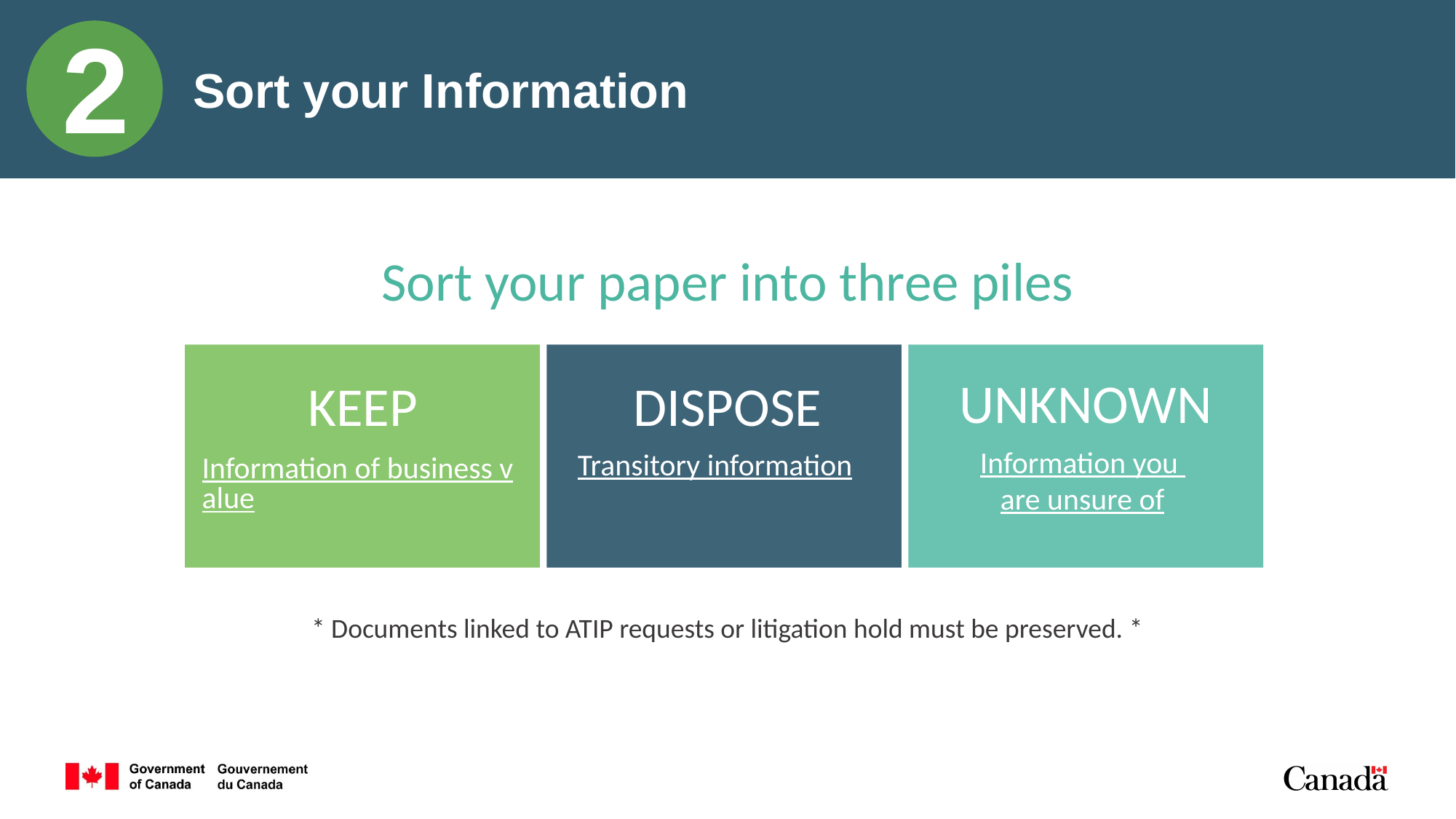

2

# Sort your Information
Sort your paper into three piles

UNKNOWN
DISPOSE
KEEP
Information you
are unsure of
Transitory information
Information of business value
* Documents linked to ATIP requests or litigation hold must be preserved. *